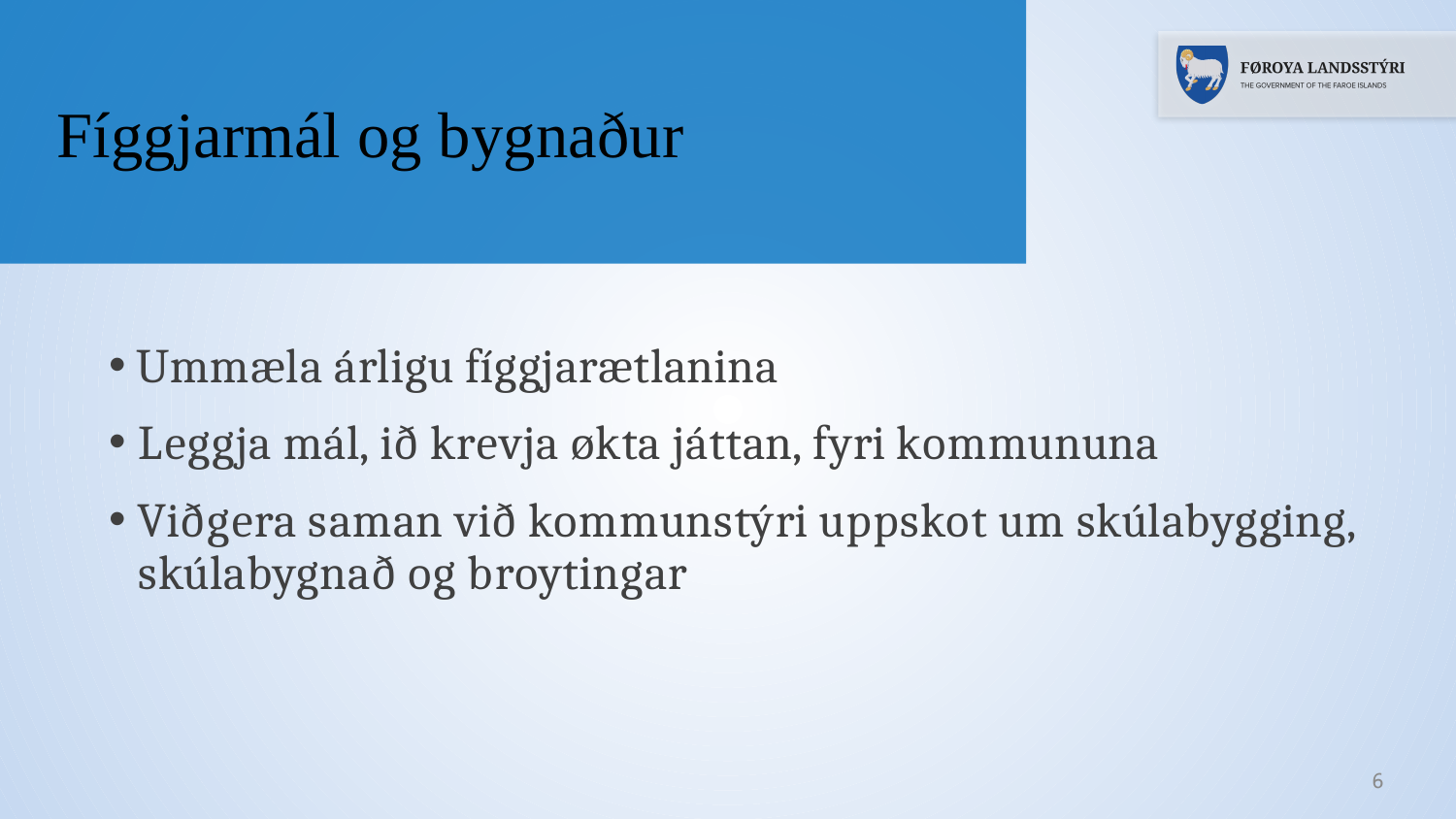

Fíggjarmál og bygnaður
Ummæla árligu fíggjarætlanina
Leggja mál, ið krevja økta játtan, fyri kommununa
Viðgera saman við kommunstýri uppskot um skúlabygging, skúlabygnað og broytingar

6